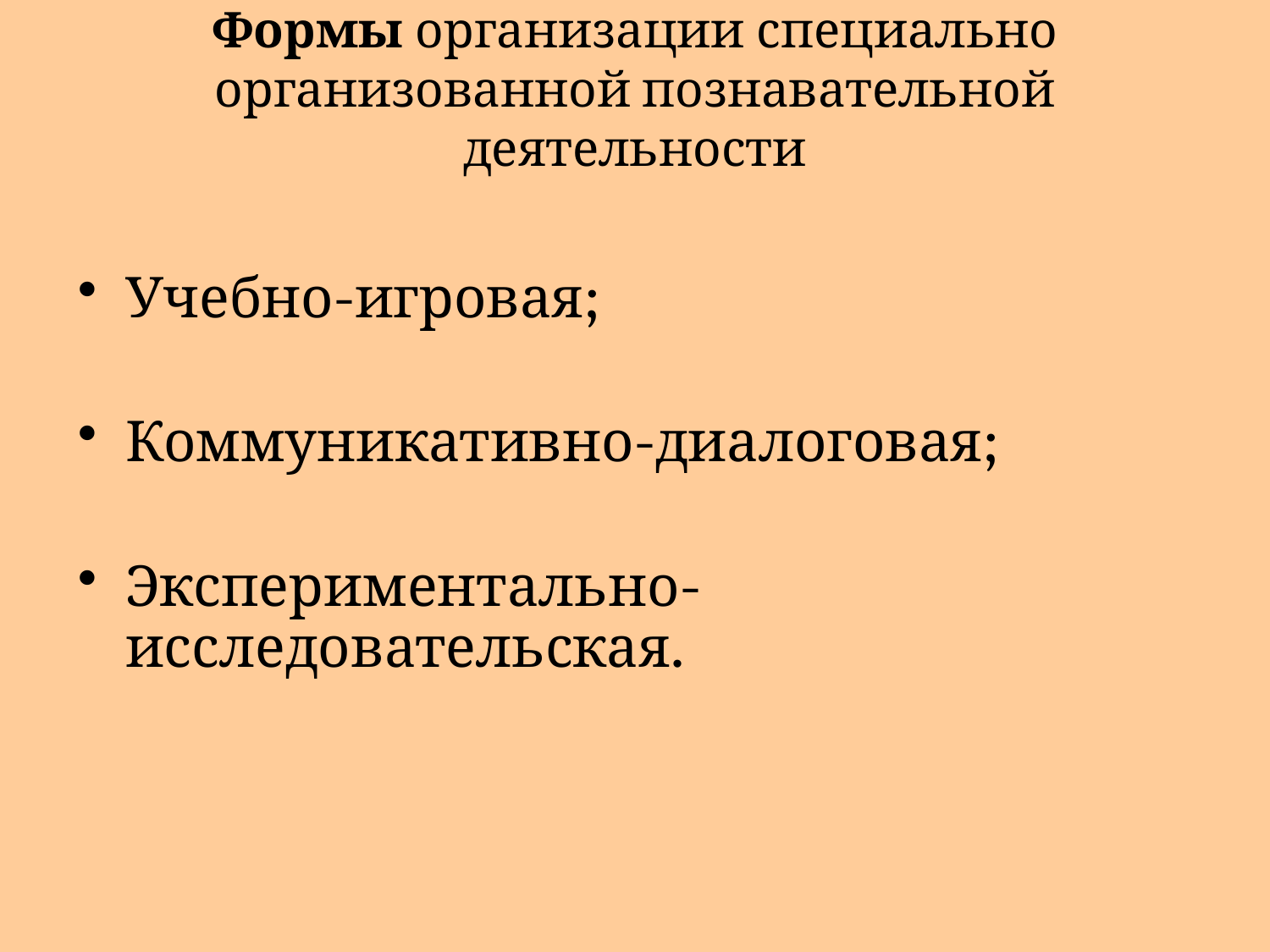

# Формы организации специально организованной познавательной деятельности

Учебно-игровая;

Коммуникативно-диалоговая;

Экспериментально-исследовательская.